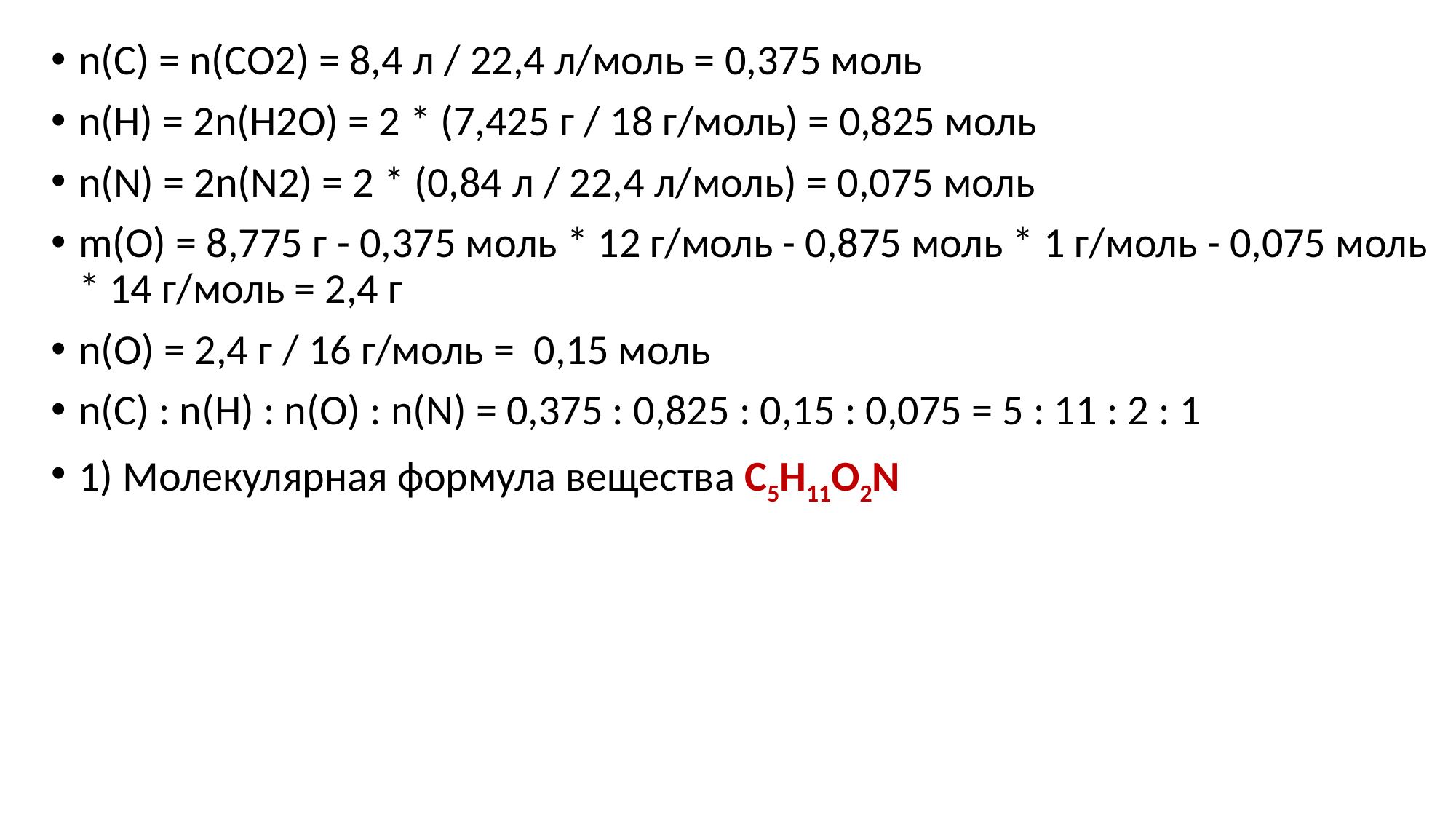

n(C) = n(CO2) = 8,4 л / 22,4 л/моль = 0,375 моль
n(H) = 2n(H2O) = 2 * (7,425 г / 18 г/моль) = 0,825 моль
n(N) = 2n(N2) = 2 * (0,84 л / 22,4 л/моль) = 0,075 моль
m(O) = 8,775 г - 0,375 моль * 12 г/моль - 0,875 моль * 1 г/моль - 0,075 моль * 14 г/моль = 2,4 г
n(O) = 2,4 г / 16 г/моль =  0,15 моль
n(C) : n(H) : n(O) : n(N) = 0,375 : 0,825 : 0,15 : 0,075 = 5 : 11 : 2 : 1
1) Молекулярная формула вещества C5H11O2N